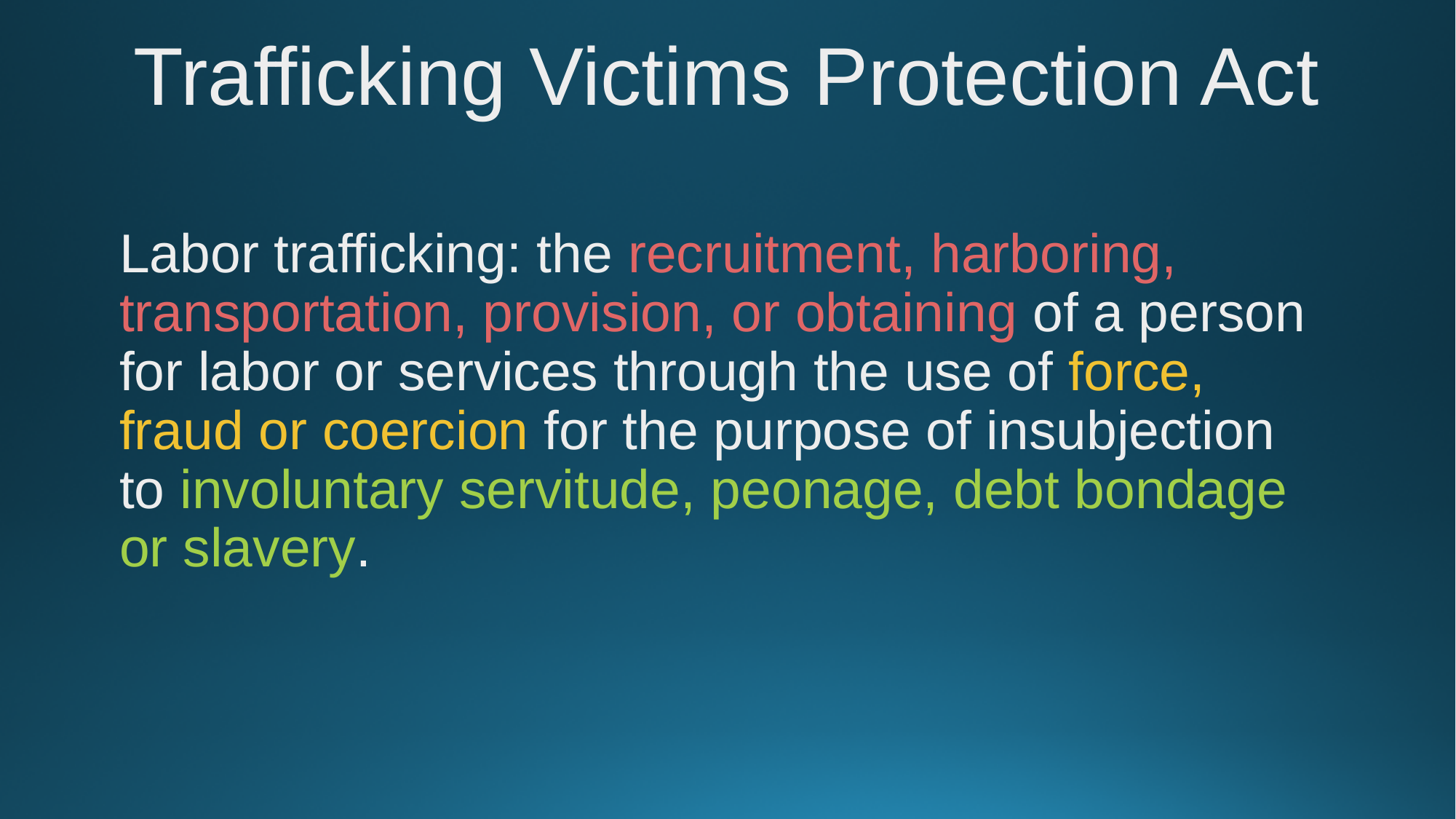

# Trafficking Victims Protection Act
Labor trafficking: the recruitment, harboring, transportation, provision, or obtaining of a person for labor or services through the use of force, fraud or coercion for the purpose of insubjection to involuntary servitude, peonage, debt bondage or slavery.